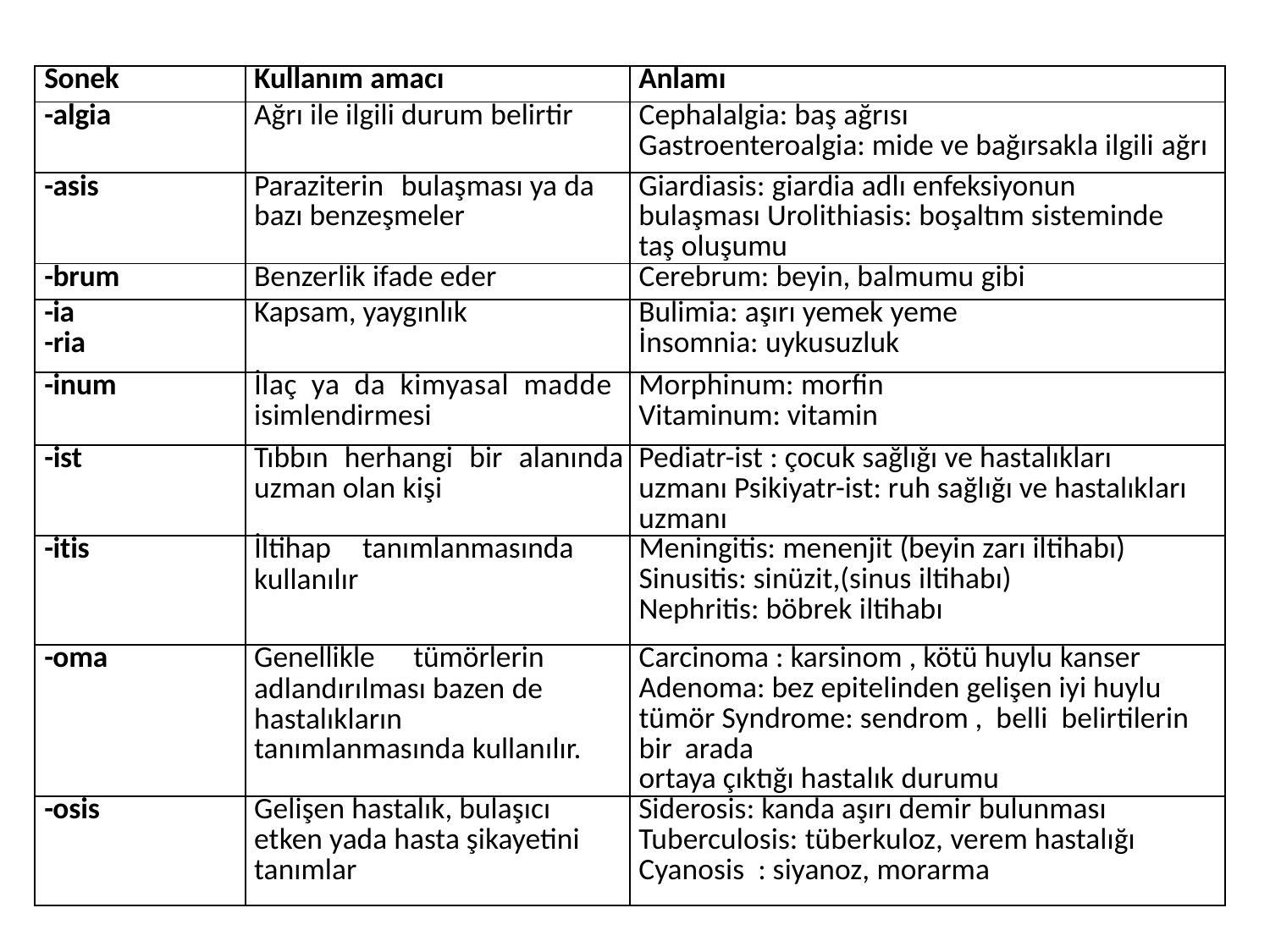

| Sonek | Kullanım amacı | Anlamı |
| --- | --- | --- |
| -algia | Ağrı ile ilgili durum belirtir | Cephalalgia: baş ağrısı Gastroenteroalgia: mide ve bağırsakla ilgili ağrı |
| -asis | Paraziterin bulaşması ya da bazı benzeşmeler | Giardiasis: giardia adlı enfeksiyonun bulaşması Urolithiasis: boşaltım sisteminde taş oluşumu |
| -brum | Benzerlik ifade eder | Cerebrum: beyin, balmumu gibi |
| -ia -ria | Kapsam, yaygınlık | Bulimia: aşırı yemek yeme İnsomnia: uykusuzluk |
| -inum | İlaç ya da kimyasal madde isimlendirmesi | Morphinum: morfin Vitaminum: vitamin |
| -ist | Tıbbın herhangi bir alanında uzman olan kişi | Pediatr-ist : çocuk sağlığı ve hastalıkları uzmanı Psikiyatr-ist: ruh sağlığı ve hastalıkları uzmanı |
| -itis | İltihap tanımlanmasında kullanılır | Meningitis: menenjit (beyin zarı iltihabı) Sinusitis: sinüzit,(sinus iltihabı) Nephritis: böbrek iltihabı |
| -oma | Genellikle tümörlerin adlandırılması bazen de hastalıkların tanımlanmasında kullanılır. | Carcinoma : karsinom , kötü huylu kanser Adenoma: bez epitelinden gelişen iyi huylu tümör Syndrome: sendrom , belli belirtilerin bir arada ortaya çıktığı hastalık durumu |
| -osis | Gelişen hastalık, bulaşıcı etken yada hasta şikayetini tanımlar | Siderosis: kanda aşırı demir bulunması Tuberculosis: tüberkuloz, verem hastalığı Cyanosis : siyanoz, morarma |